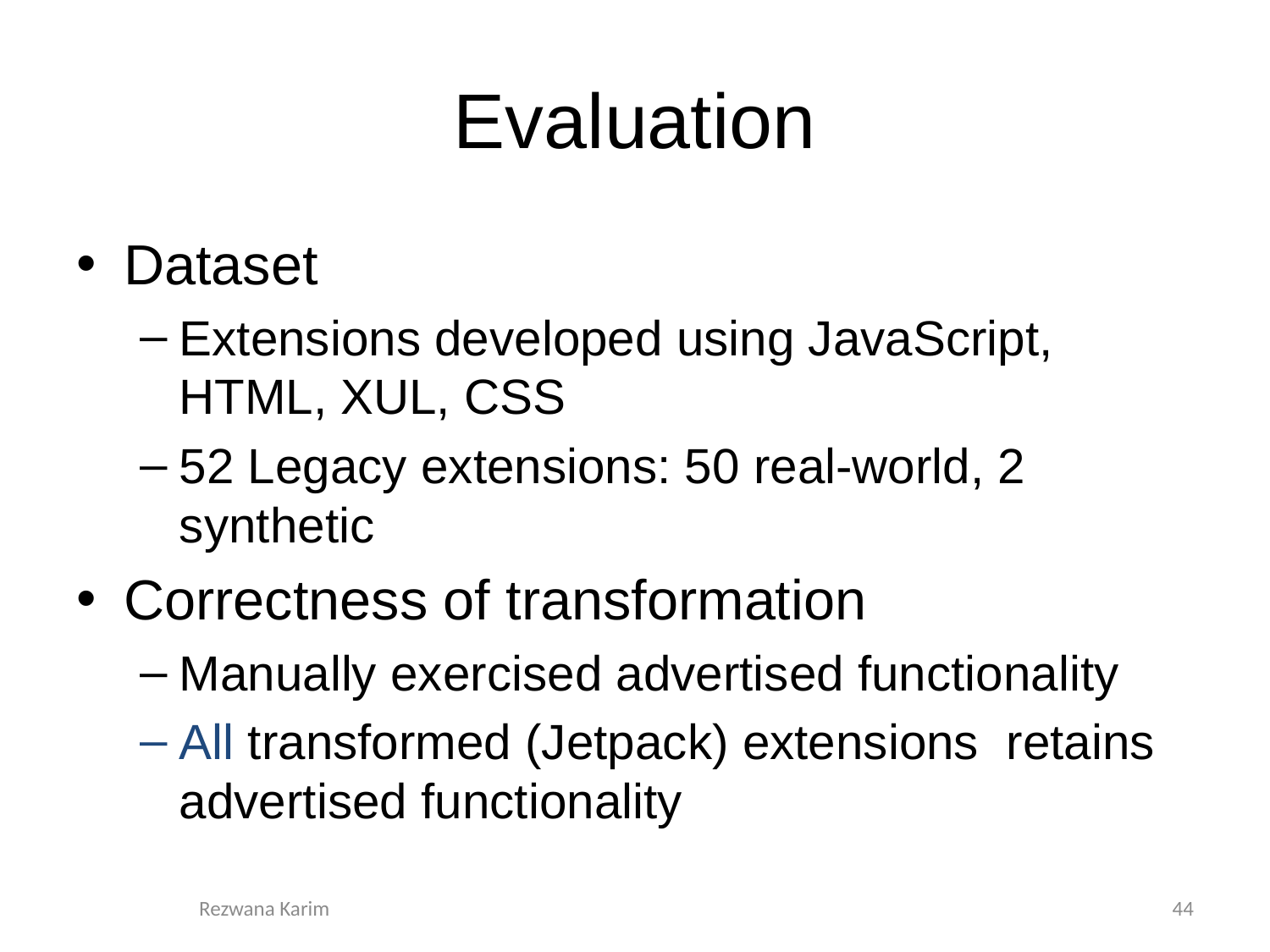

# Evaluation
Dataset
Extensions developed using JavaScript, HTML, XUL, CSS
52 Legacy extensions: 50 real-world, 2 synthetic
Correctness of transformation
Manually exercised advertised functionality
All transformed (Jetpack) extensions  retains advertised functionality

Rezwana Karim
44